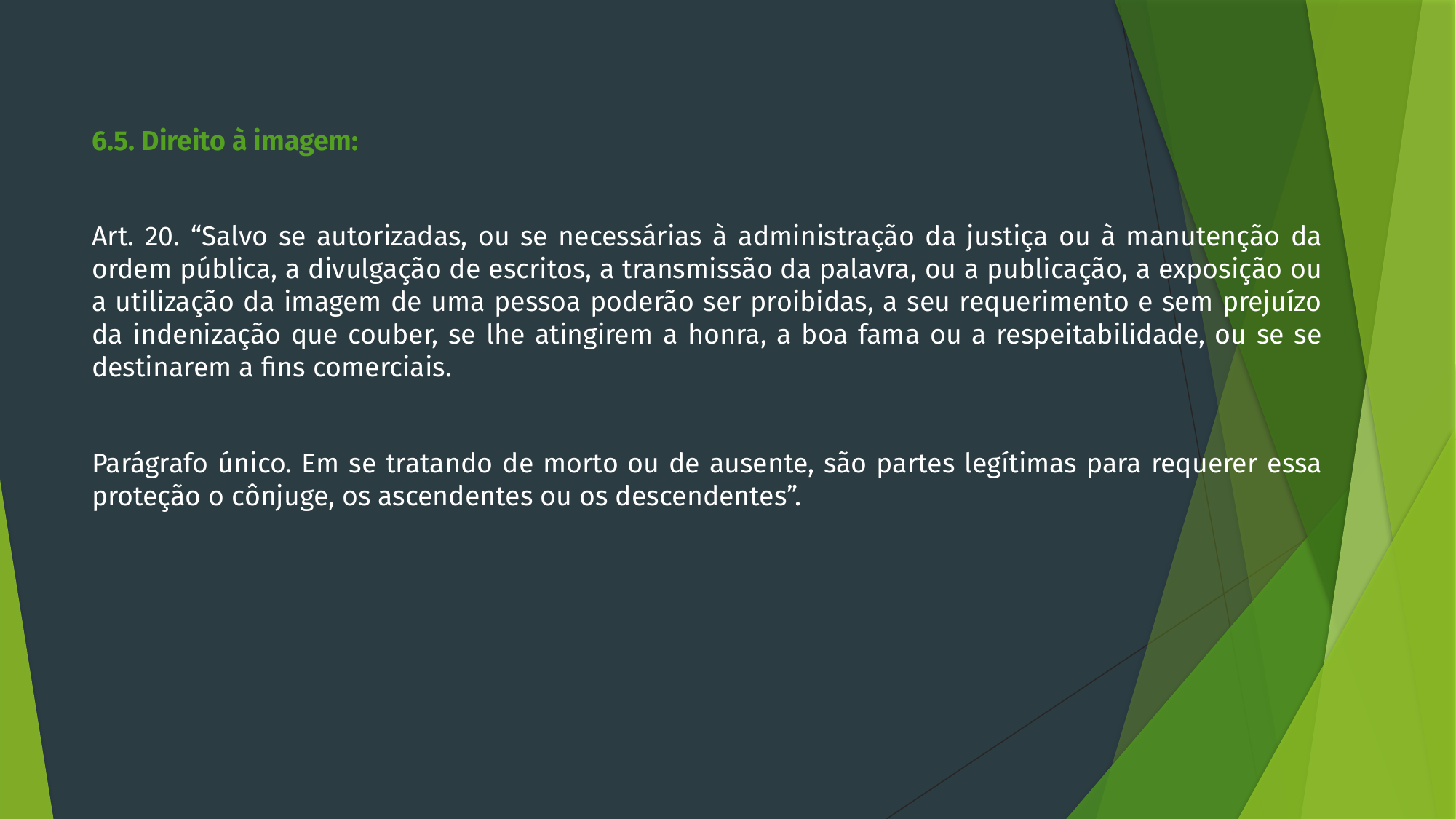

6.5. Direito à imagem:

Art. 20. “Salvo se autorizadas, ou se necessárias à administração da justiça ou à manutenção da ordem pública, a divulgação de escritos, a transmissão da palavra, ou a publicação, a exposição ou a utilização da imagem de uma pessoa poderão ser proibidas, a seu requerimento e sem prejuízo da indenização que couber, se lhe atingirem a honra, a boa fama ou a respeitabilidade, ou se se destinarem a fins comerciais.

Parágrafo único. Em se tratando de morto ou de ausente, são partes legítimas para requerer essa proteção o cônjuge, os ascendentes ou os descendentes”.